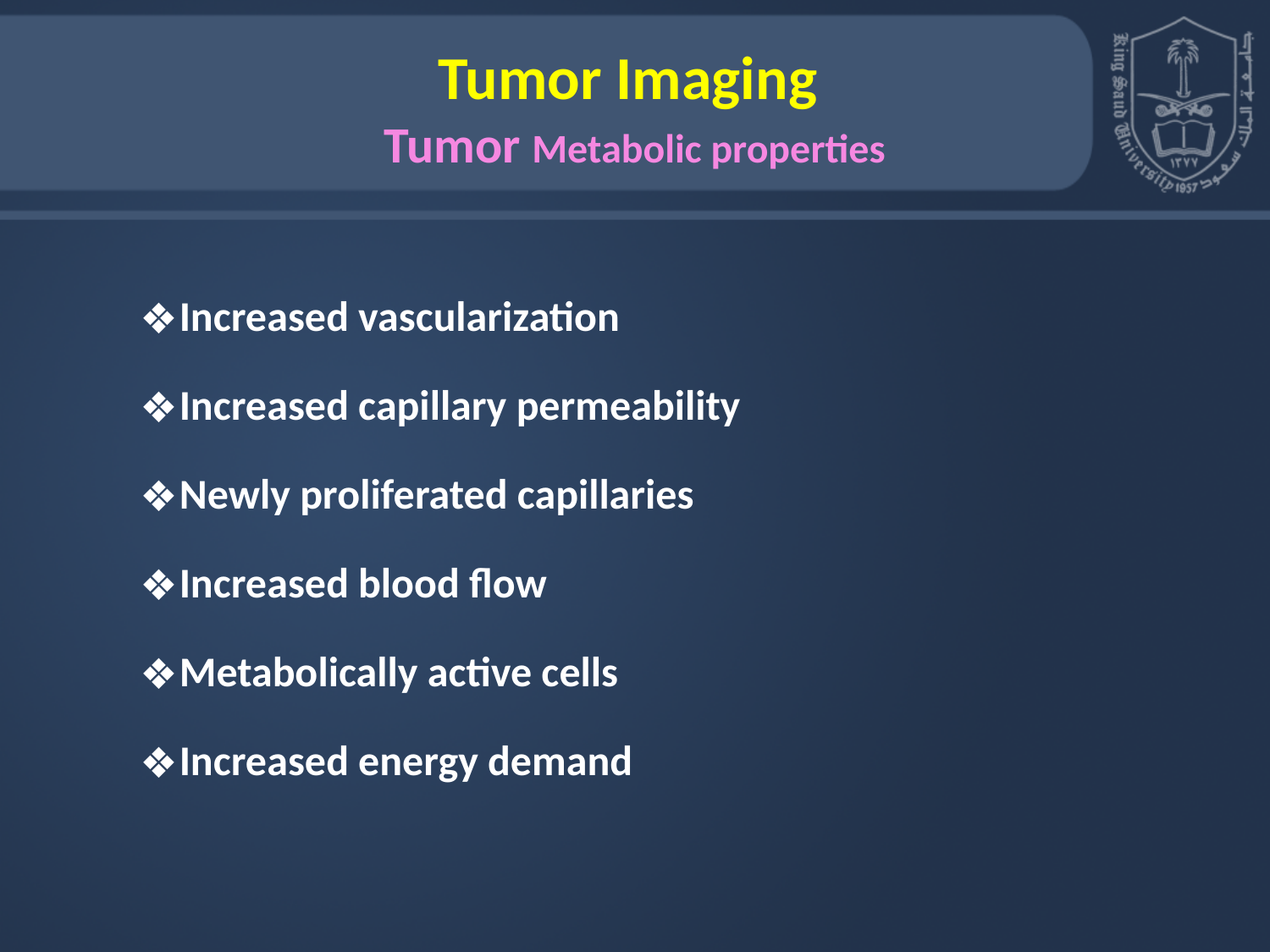

# Tumor Imaging Tumor Metabolic properties

Increased vascularization

Increased capillary permeability

Newly proliferated capillaries

Increased blood flow

Metabolically active cells

Increased energy demand